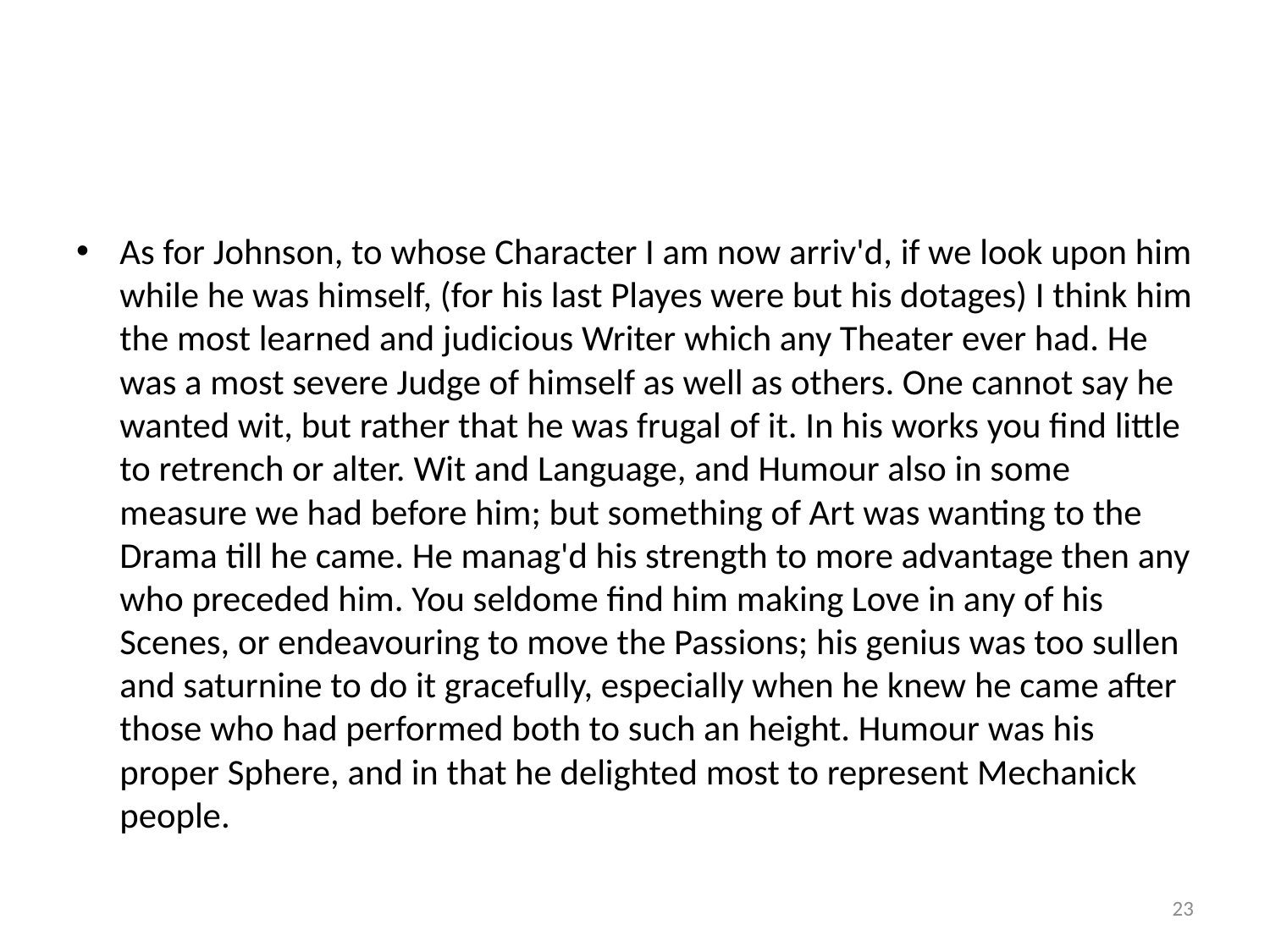

#
As for Johnson, to whose Character I am now arriv'd, if we look upon him while he was himself, (for his last Playes were but his dotages) I think him the most learned and judicious Writer which any Theater ever had. He was a most severe Judge of himself as well as others. One cannot say he wanted wit, but rather that he was frugal of it. In his works you find little to retrench or alter. Wit and Language, and Humour also in some measure we had before him; but something of Art was wanting to the Drama till he came. He manag'd his strength to more advantage then any who preceded him. You seldome find him making Love in any of his Scenes, or endeavouring to move the Passions; his genius was too sullen and saturnine to do it gracefully, especially when he knew he came after those who had performed both to such an height. Humour was his proper Sphere, and in that he delighted most to represent Mechanick people.
23